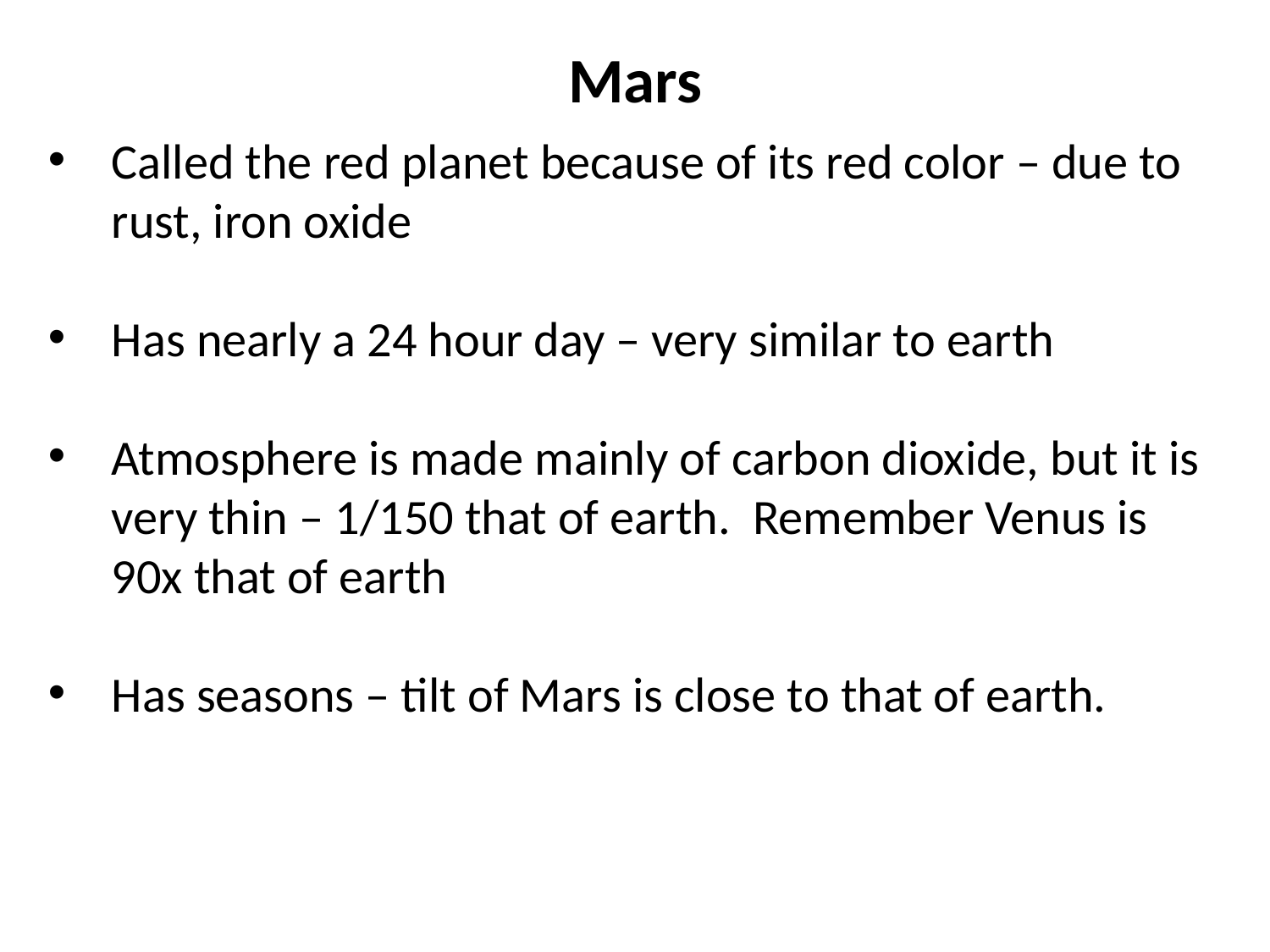

Mars
Called the red planet because of its red color – due to rust, iron oxide

Has nearly a 24 hour day – very similar to earth

Atmosphere is made mainly of carbon dioxide, but it is very thin – 1/150 that of earth.  Remember Venus is 90x that of earth

Has seasons – tilt of Mars is close to that of earth.